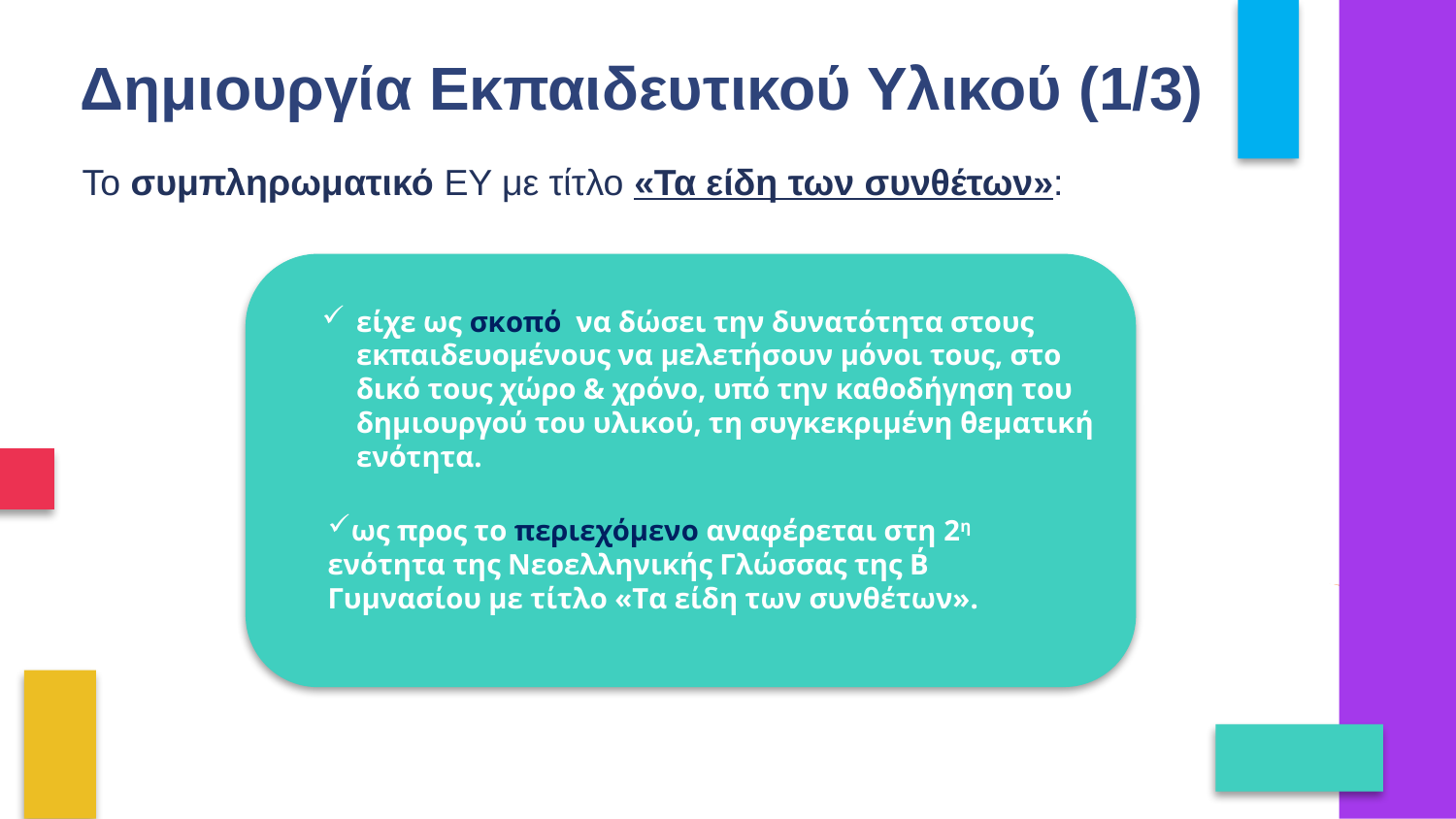

Δημιουργία Εκπαιδευτικού Υλικού (1/3)

Το συμπληρωματικό ΕΥ με τίτλο «Τα είδη των συνθέτων»:

# είχε ως σκοπό  να δώσει την δυνατότητα στους εκπαιδευομένους να μελετήσουν μόνοι τους, στο δικό τους χώρο & χρόνο, υπό την καθοδήγηση του δημιουργού του υλικού, τη συγκεκριμένη θεματική ενότητα.

ως προς το περιεχόμενο αναφέρεται στη 2η ενότητα της Νεοελληνικής Γλώσσας της Β΄ Γυμνασίου με τίτλο «Τα είδη των συνθέτων».